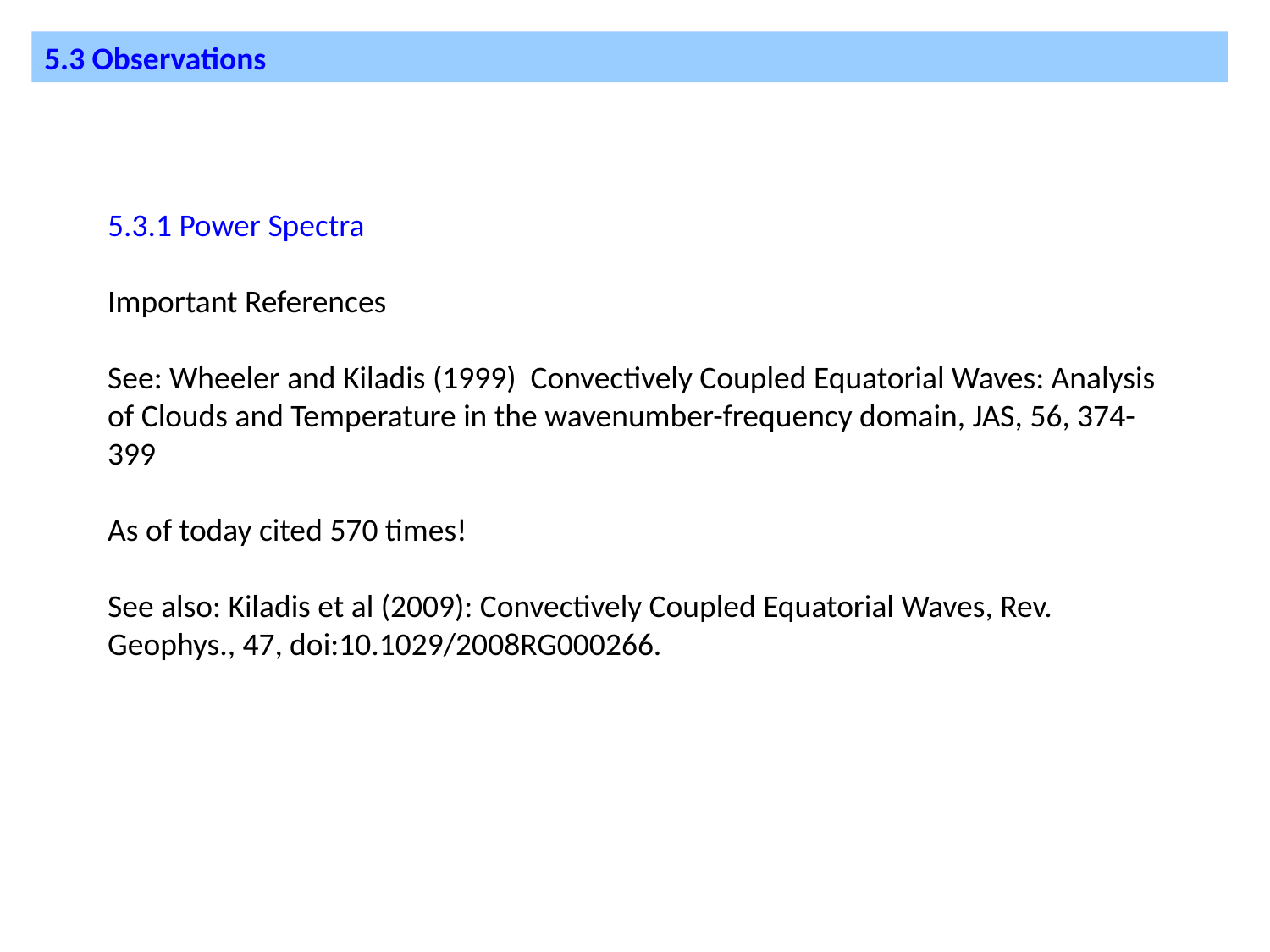

5.3 Observations
5.3.1 Power Spectra

Important References

See: Wheeler and Kiladis (1999)  Convectively Coupled Equatorial Waves: Analysis of Clouds and Temperature in the wavenumber-frequency domain, JAS, 56, 374-399

As of today cited 570 times!

See also: Kiladis et al (2009): Convectively Coupled Equatorial Waves, Rev. Geophys., 47, doi:10.1029/2008RG000266.